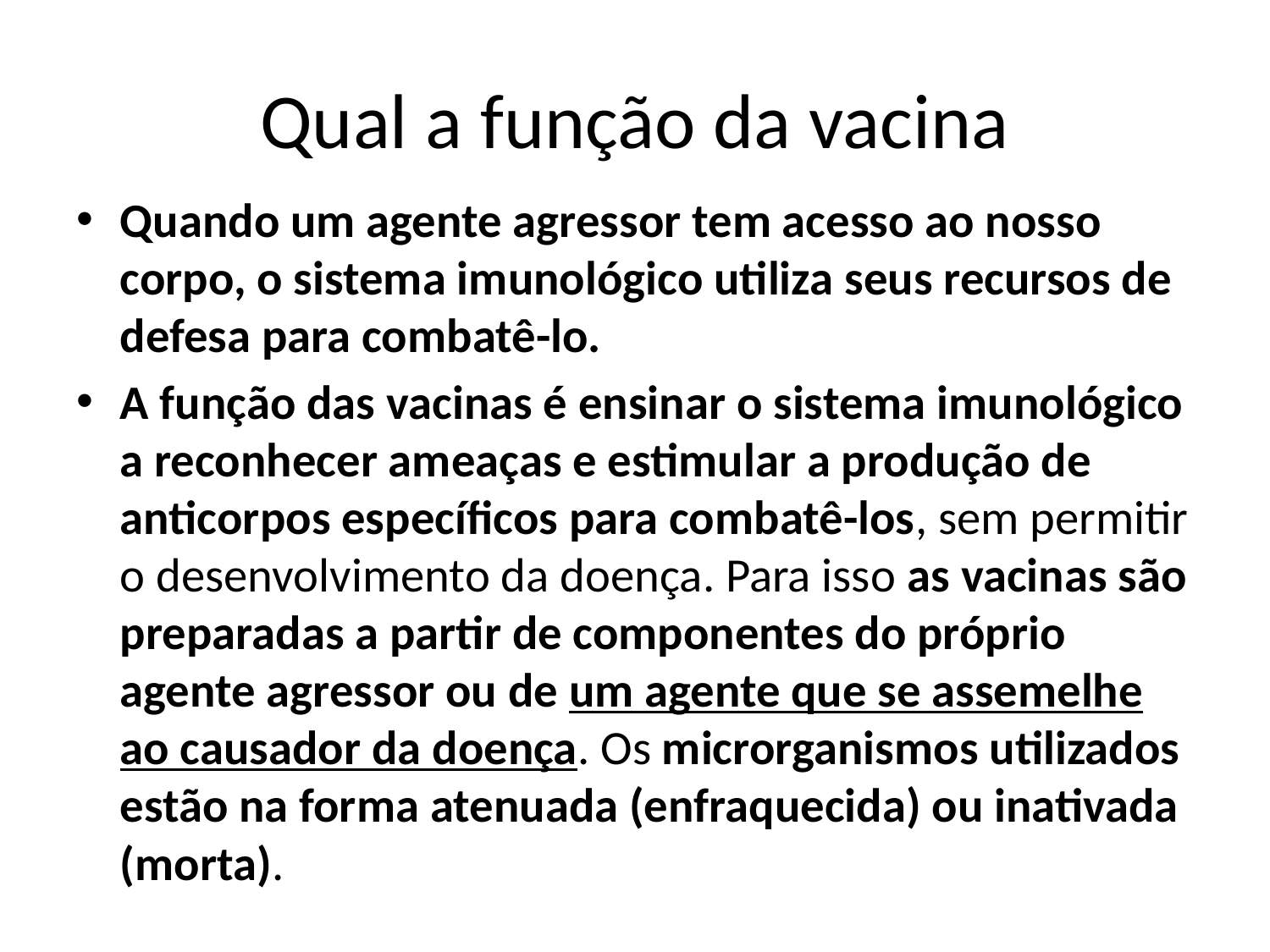

# Qual a função da vacina
Quando um agente agressor tem acesso ao nosso corpo, o sistema imunológico utiliza seus recursos de defesa para combatê-lo.
A função das vacinas é ensinar o sistema imunológico a reconhecer ameaças e estimular a produção de anticorpos específicos para combatê-los, sem permitir o desenvolvimento da doença. Para isso as vacinas são preparadas a partir de componentes do próprio agente agressor ou de um agente que se assemelhe ao causador da doença. Os microrganismos utilizados estão na forma atenuada (enfraquecida) ou inativada (morta).